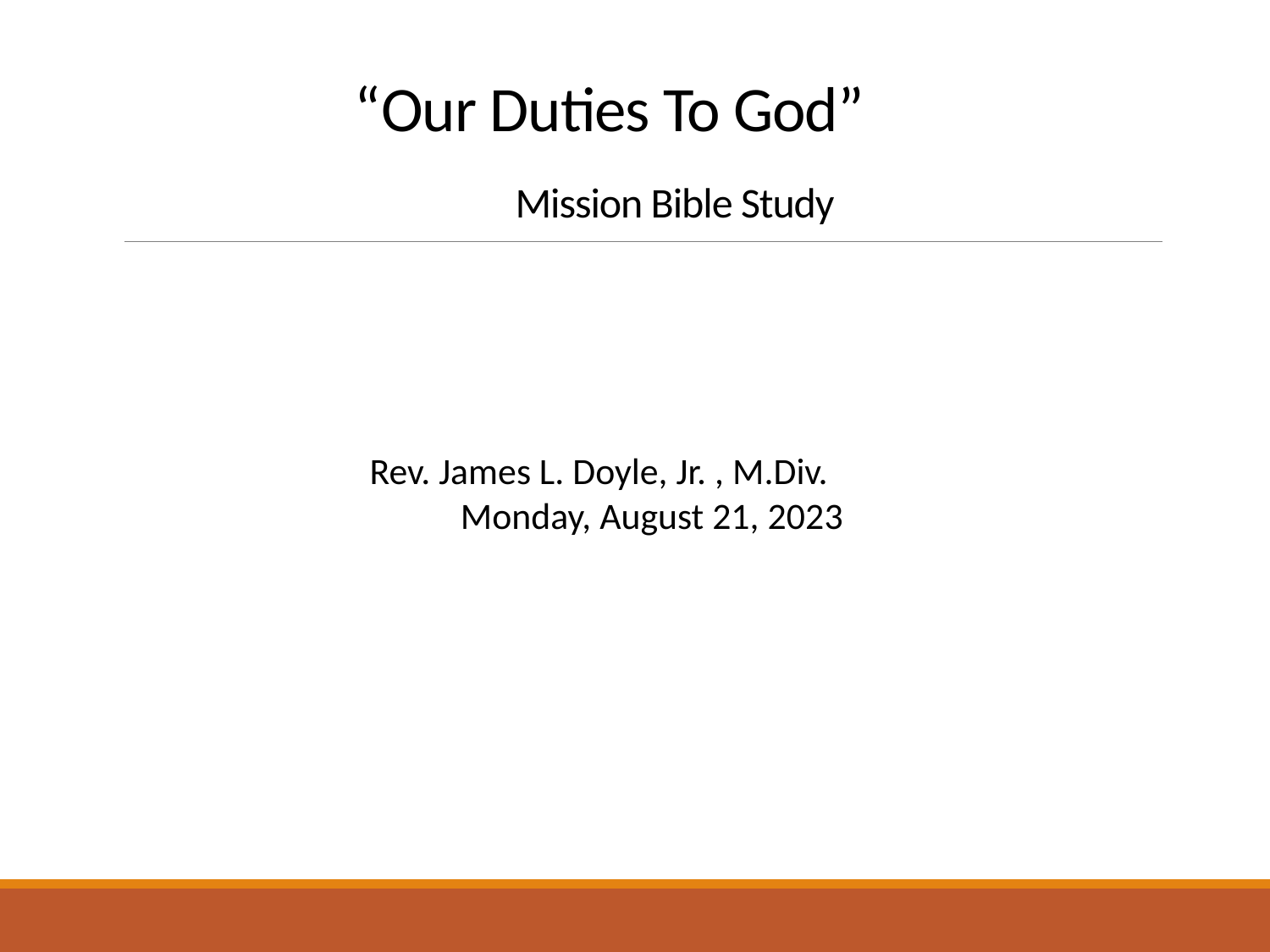

# “Our Duties To God” Mission Bible Study

    Rev. James L. Doyle, Jr. , M.Div.
    Monday, August 21, 2023